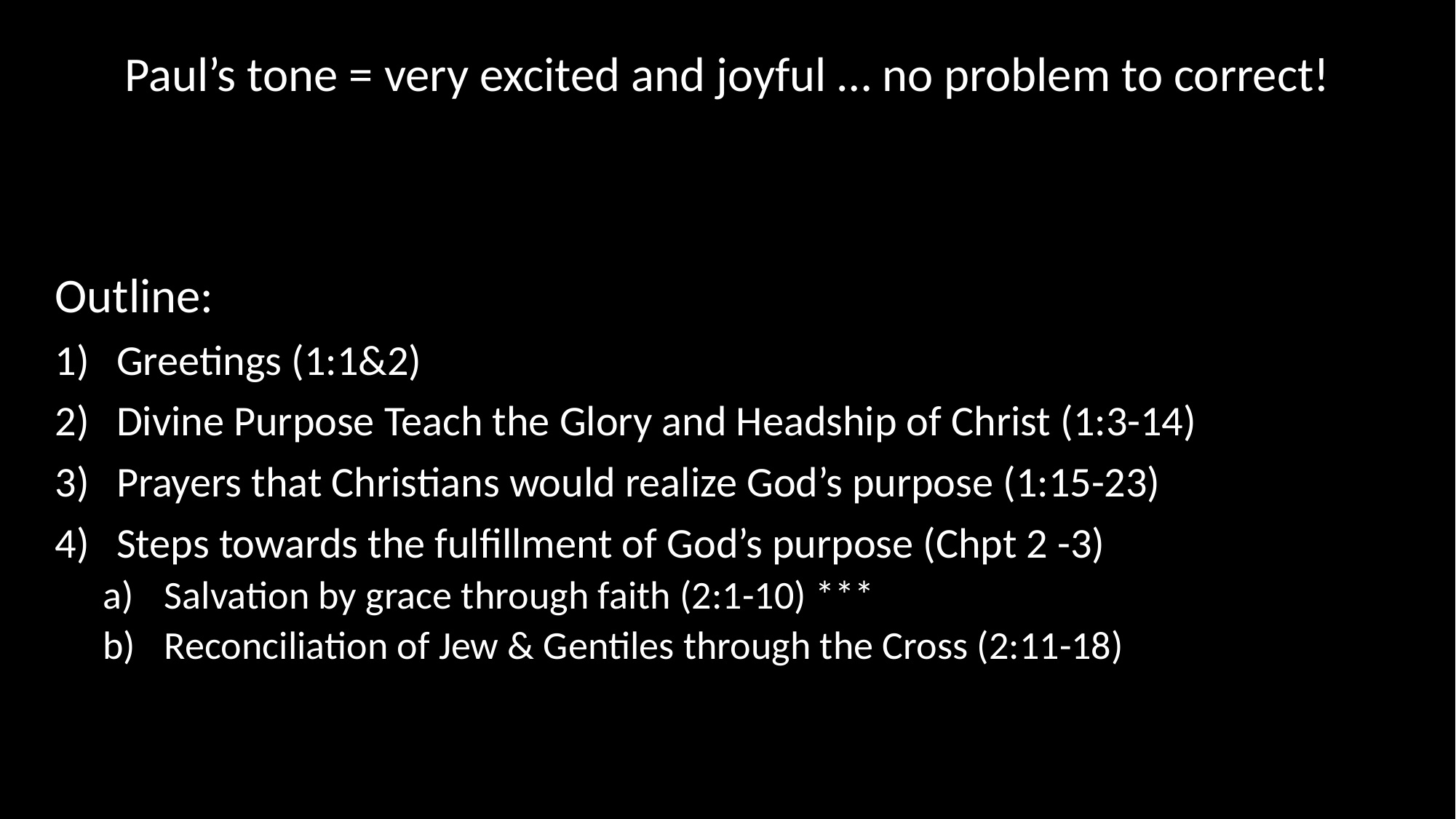

# Paul’s tone = very excited and joyful … no problem to correct!
Outline:
Greetings (1:1&2)
Divine Purpose Teach the Glory and Headship of Christ (1:3-14)
Prayers that Christians would realize God’s purpose (1:15-23)
Steps towards the fulfillment of God’s purpose (Chpt 2 -3)
Salvation by grace through faith (2:1-10) ***
Reconciliation of Jew & Gentiles through the Cross (2:11-18)